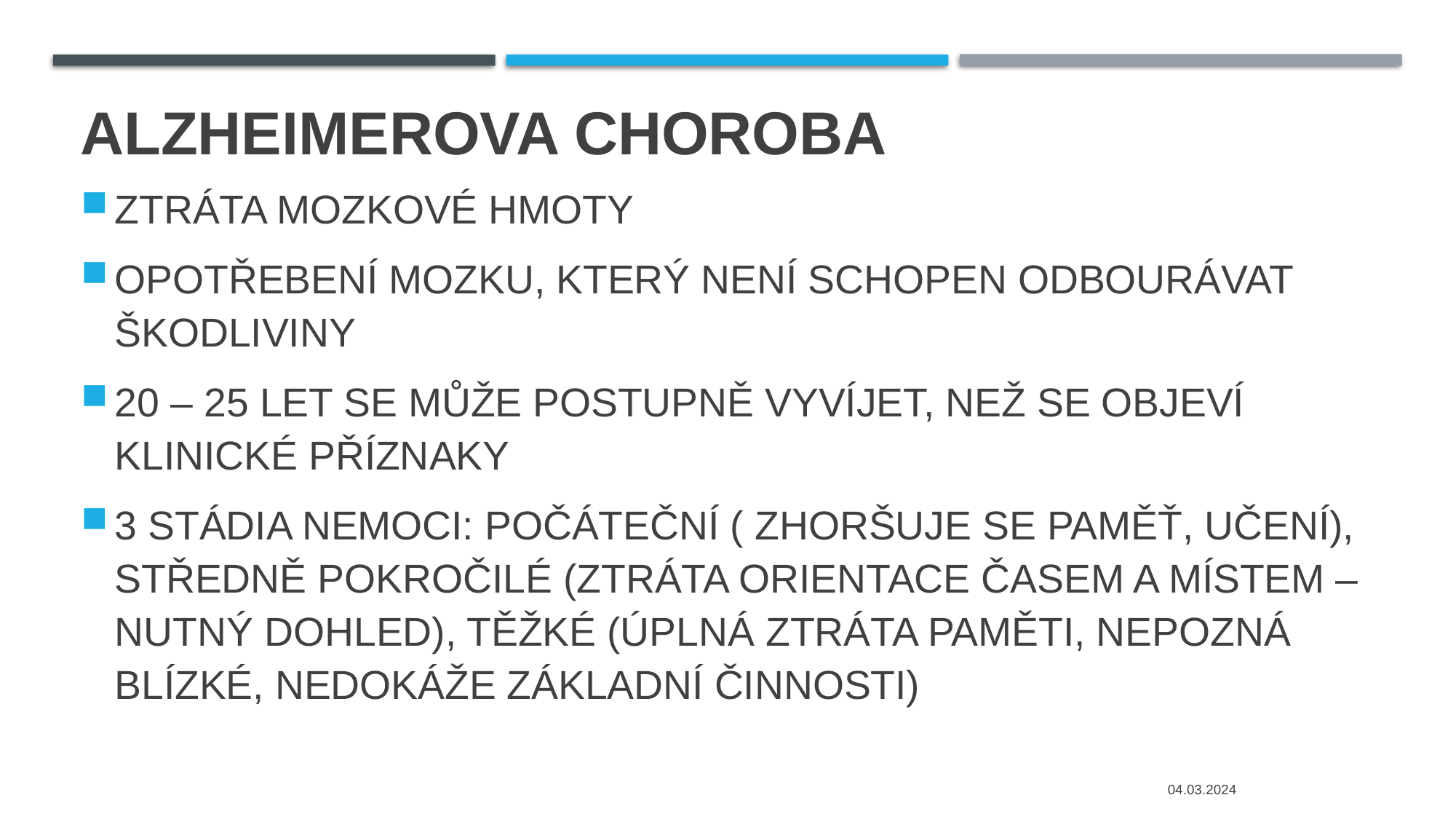

# ALZHEIMEROVA CHOROBA
ZTRÁTA MOZKOVÉ HMOTY
OPOTŘEBENÍ MOZKU, KTERÝ NENÍ SCHOPEN ODBOURÁVAT ŠKODLIVINY
20 – 25 LET SE MŮŽE POSTUPNĚ VYVÍJET, NEŽ SE OBJEVÍ KLINICKÉ PŘÍZNAKY
3 STÁDIA NEMOCI: POČÁTEČNÍ ( ZHORŠUJE SE PAMĚŤ, UČENÍ), STŘEDNĚ POKROČILÉ (ZTRÁTA ORIENTACE ČASEM A MÍSTEM – NUTNÝ DOHLED), TĚŽKÉ (ÚPLNÁ ZTRÁTA PAMĚTI, NEPOZNÁ BLÍZKÉ, NEDOKÁŽE ZÁKLADNÍ ČINNOSTI)
04.03.2024